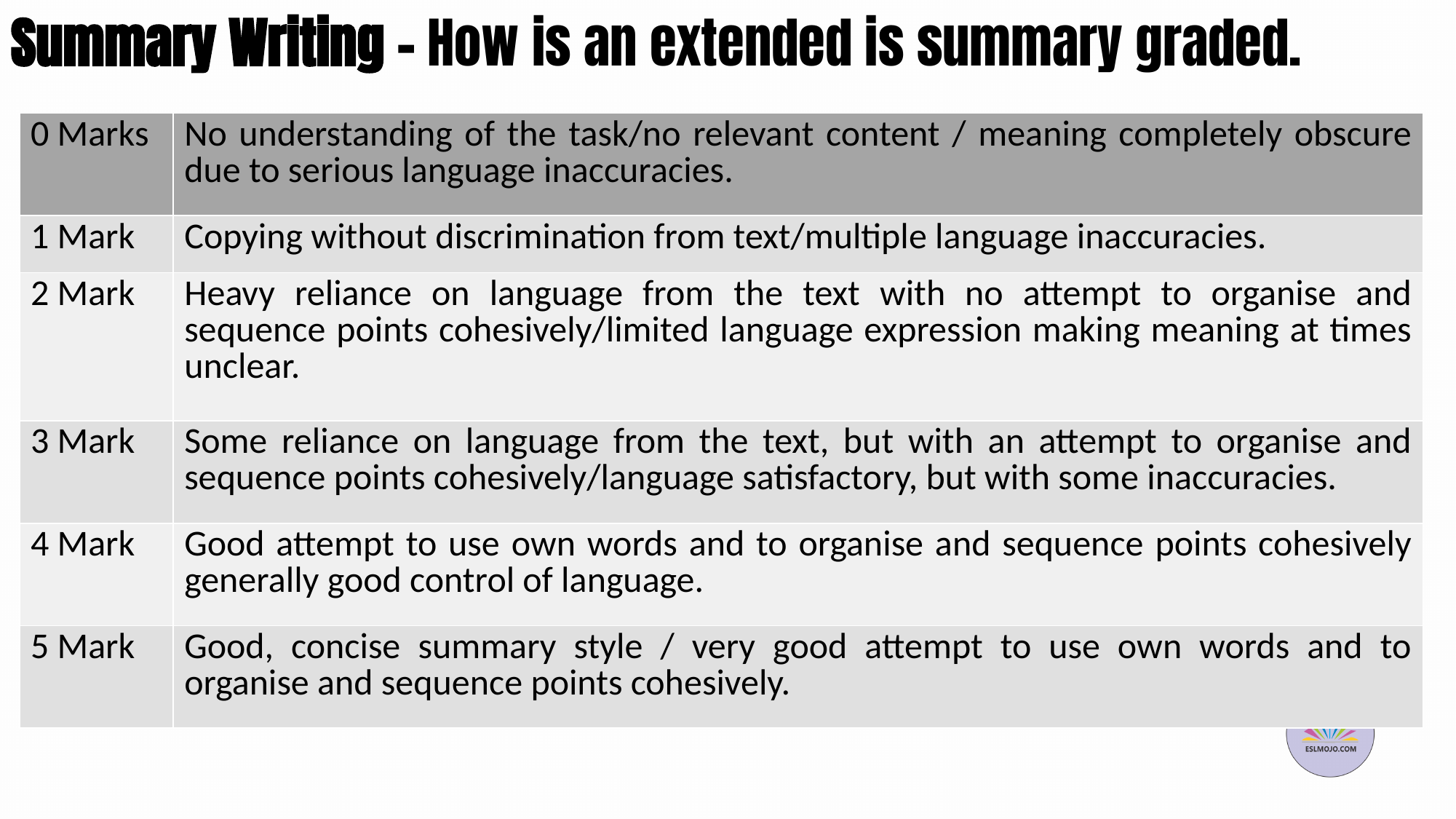

# Summary Writing – How is an extended is summary graded.

| 0 Marks | No understanding of the task/no relevant content / meaning completely obscure due to serious language inaccuracies. |
| --- | --- |
| 1 Mark | Copying without discrimination from text/multiple language inaccuracies. |
| 2 Mark | Heavy reliance on language from the text with no attempt to organise and sequence points cohesively/limited language expression making meaning at times unclear. |
| 3 Mark | Some reliance on language from the text, but with an attempt to organise and sequence points cohesively/language satisfactory, but with some inaccuracies. |
| 4 Mark | Good attempt to use own words and to organise and sequence points cohesively generally good control of language. |
| 5 Mark | Good, concise summary style / very good attempt to use own words and to organise and sequence points cohesively. |